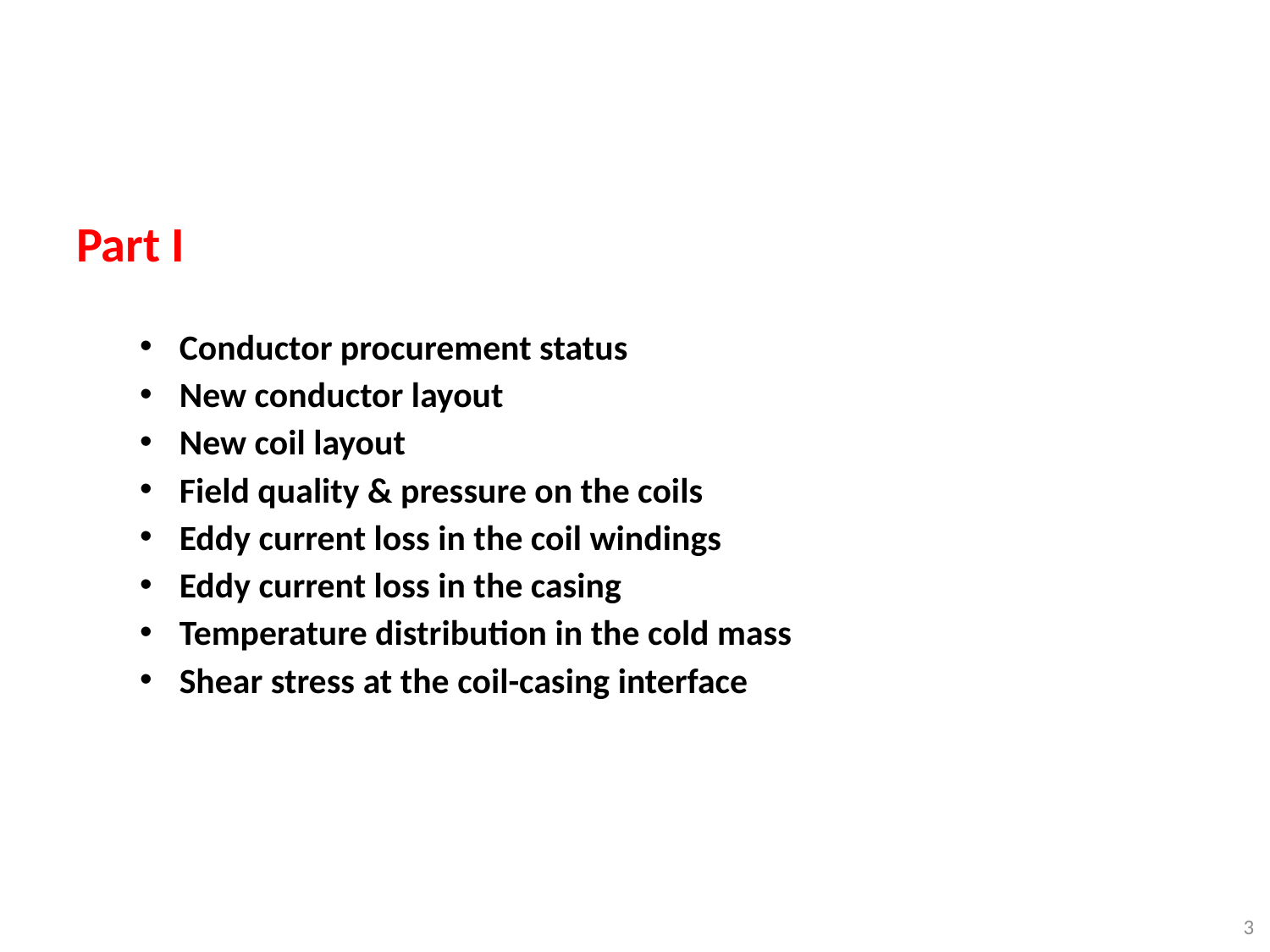

Part I

Conductor procurement status
New conductor layout
New coil layout
Field quality & pressure on the coils
Eddy current loss in the coil windings
Eddy current loss in the casing
Temperature distribution in the cold mass
Shear stress at the coil-casing interface
3